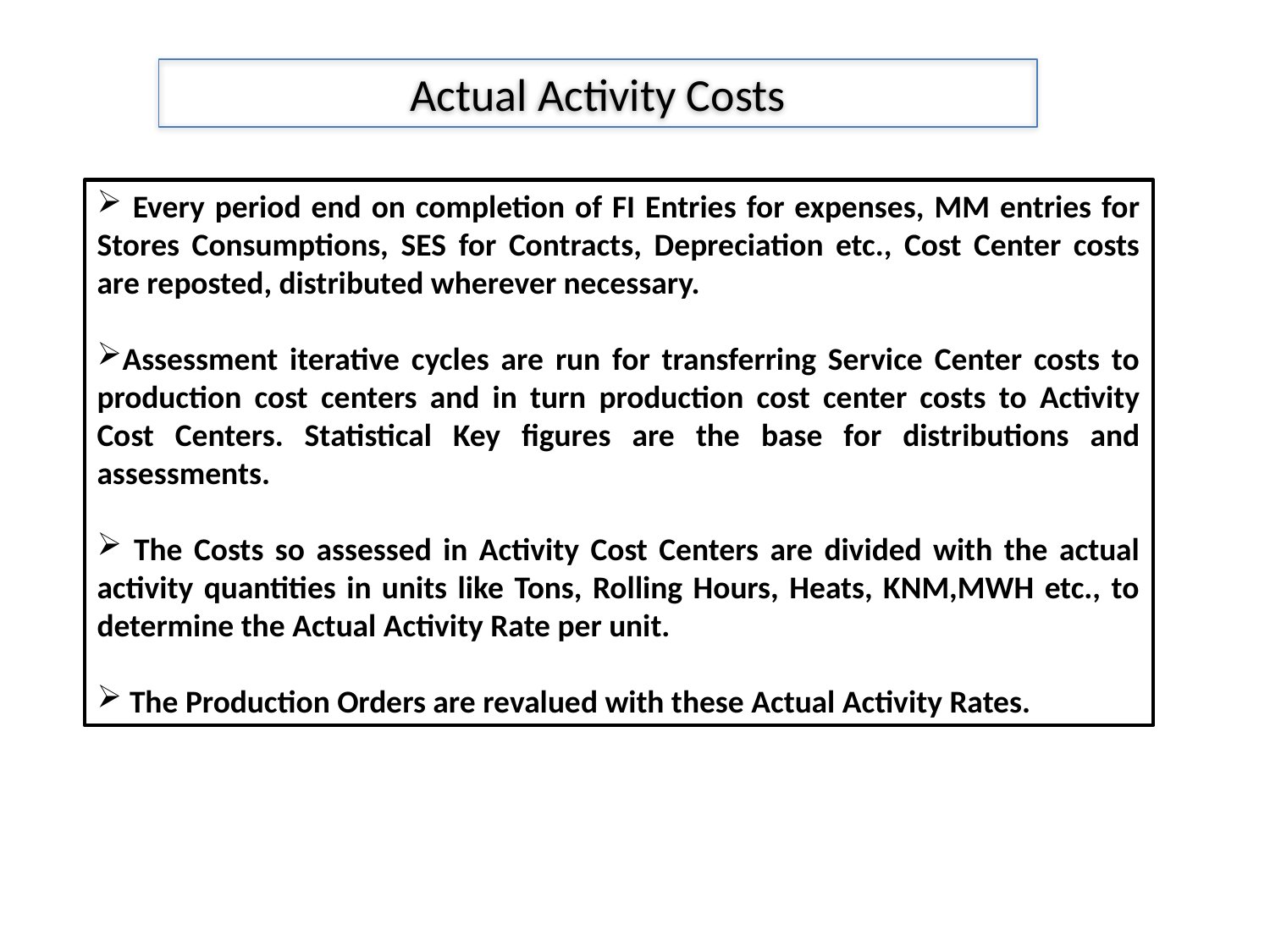

Actual Activity Costs
 Every period end on completion of FI Entries for expenses, MM entries for Stores Consumptions, SES for Contracts, Depreciation etc., Cost Center costs are reposted, distributed wherever necessary.

Assessment iterative cycles are run for transferring Service Center costs to production cost centers and in turn production cost center costs to Activity Cost Centers. Statistical Key figures are the base for distributions and assessments.

 The Costs so assessed in Activity Cost Centers are divided with the actual activity quantities in units like Tons, Rolling Hours, Heats, KNM,MWH etc., to determine the Actual Activity Rate per unit.

 The Production Orders are revalued with these Actual Activity Rates.